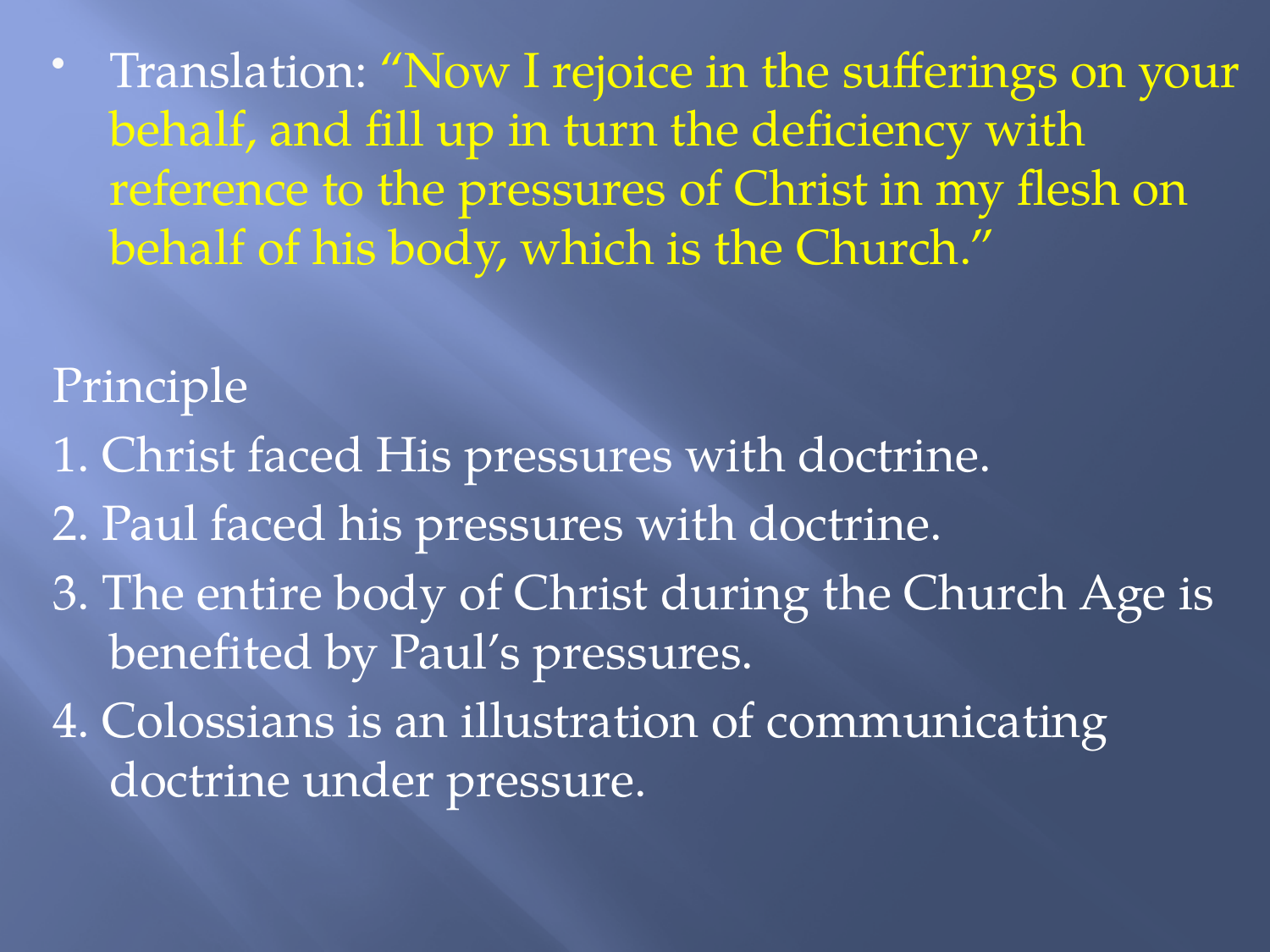

Translation: “Now I rejoice in the sufferings on your behalf, and fill up in turn the deficiency with reference to the pressures of Christ in my flesh on behalf of his body, which is the Church.”

Principle
1. Christ faced His pressures with doctrine.
2. Paul faced his pressures with doctrine.
3. The entire body of Christ during the Church Age is benefited by Paul’s pressures.
4. Colossians is an illustration of communicating doctrine under pressure.